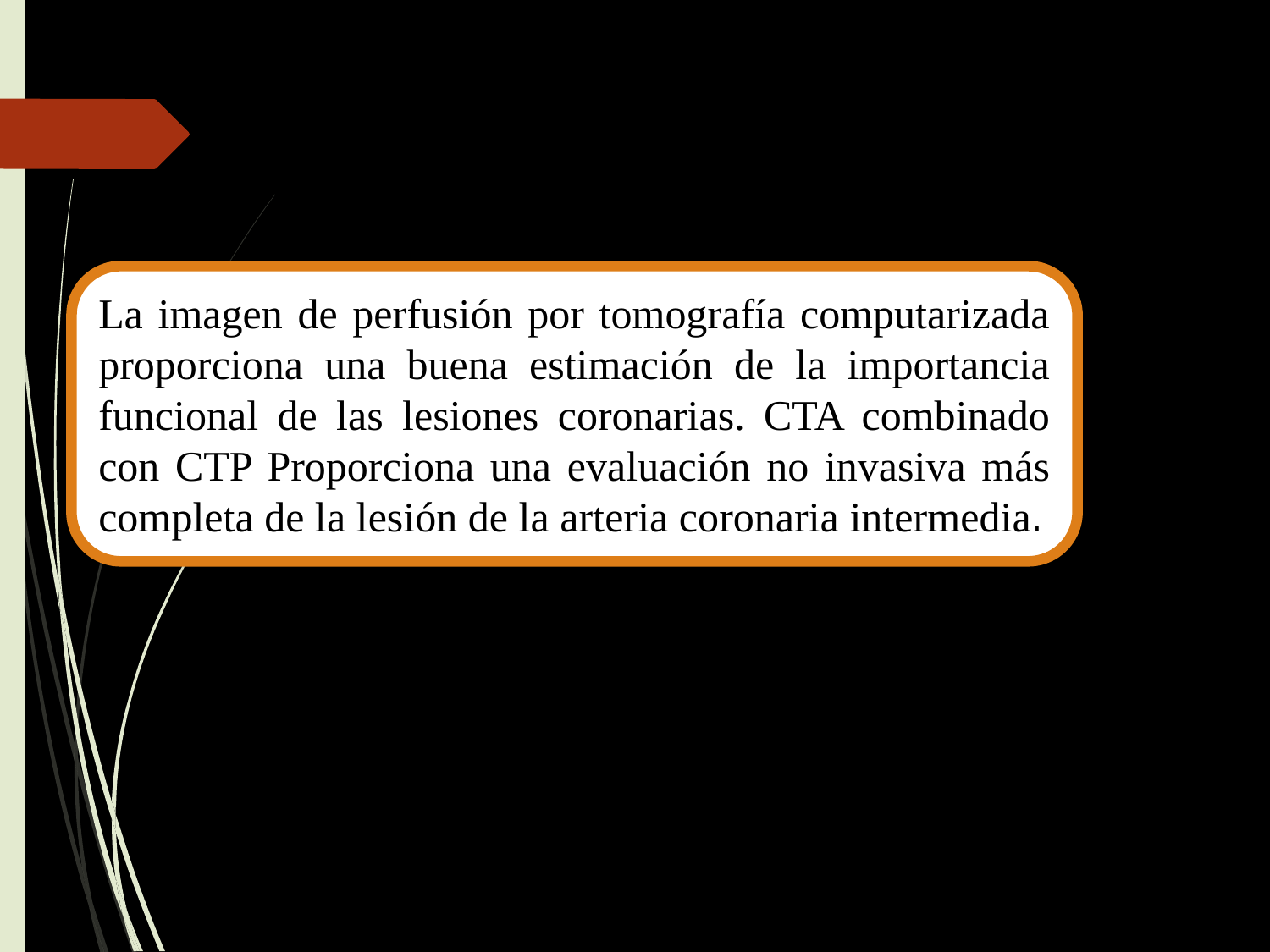

La imagen de perfusión por tomografía computarizada proporciona una buena estimación de la importancia funcional de las lesiones coronarias. CTA combinado con CTP Proporciona una evaluación no invasiva más completa de la lesión de la arteria coronaria intermedia.